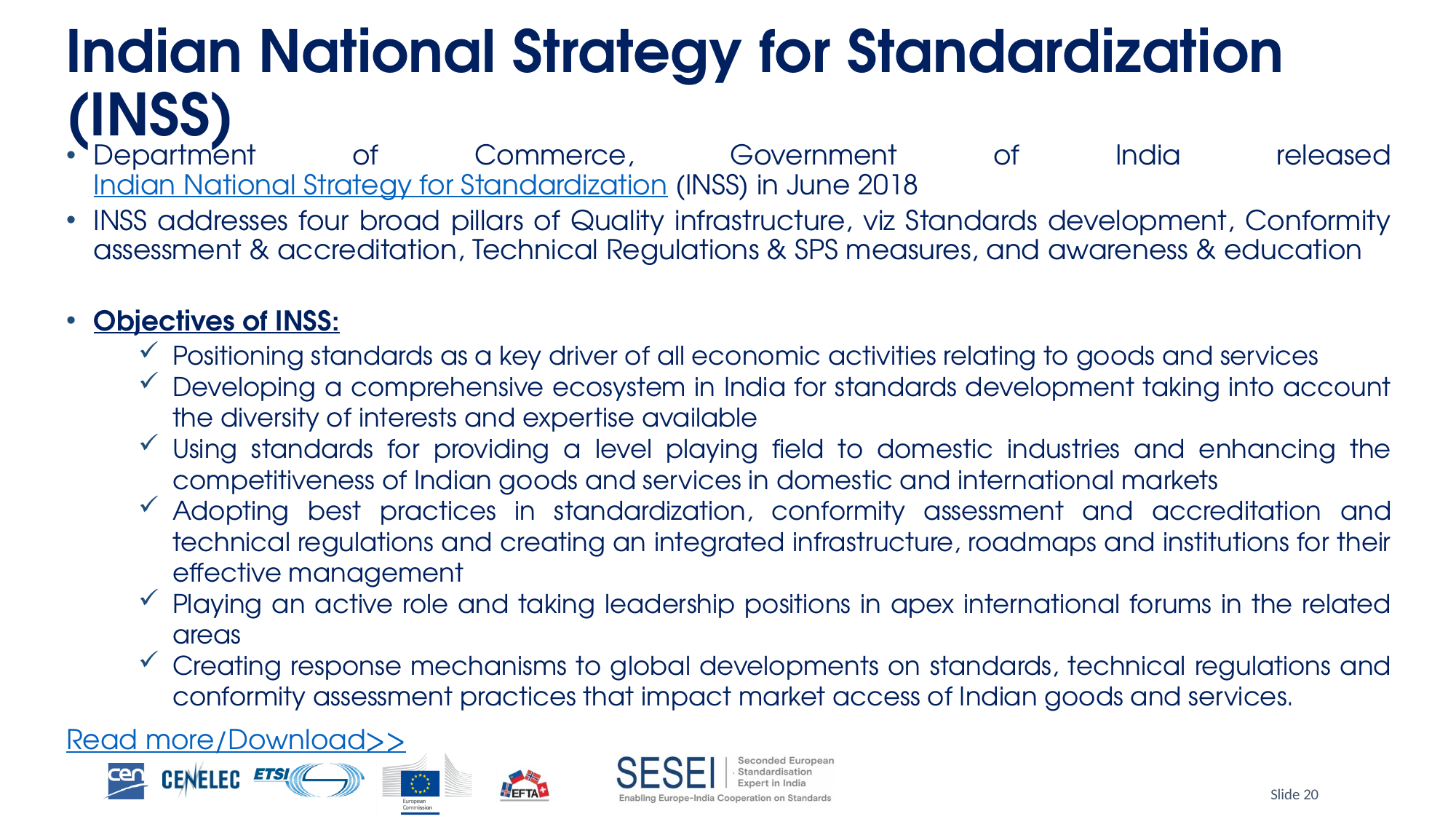

# Indian National Strategy for Standardization (INSS)
Department of Commerce, Government of India released Indian National Strategy for Standardization (INSS) in June 2018
INSS addresses four broad pillars of Quality infrastructure, viz Standards development, Conformity assessment & accreditation, Technical Regulations & SPS measures, and awareness & education

Objectives of INSS:
Positioning standards as a key driver of all economic activities relating to goods and services
Developing a comprehensive ecosystem in India for standards development taking into account the diversity of interests and expertise available
Using standards for providing a level playing field to domestic industries and enhancing the competitiveness of Indian goods and services in domestic and international markets
Adopting best practices in standardization, conformity assessment and accreditation and technical regulations and creating an integrated infrastructure, roadmaps and institutions for their effective management
Playing an active role and taking leadership positions in apex international forums in the related areas
Creating response mechanisms to global developments on standards, technical regulations and conformity assessment practices that impact market access of Indian goods and services.
Read more/Download>>